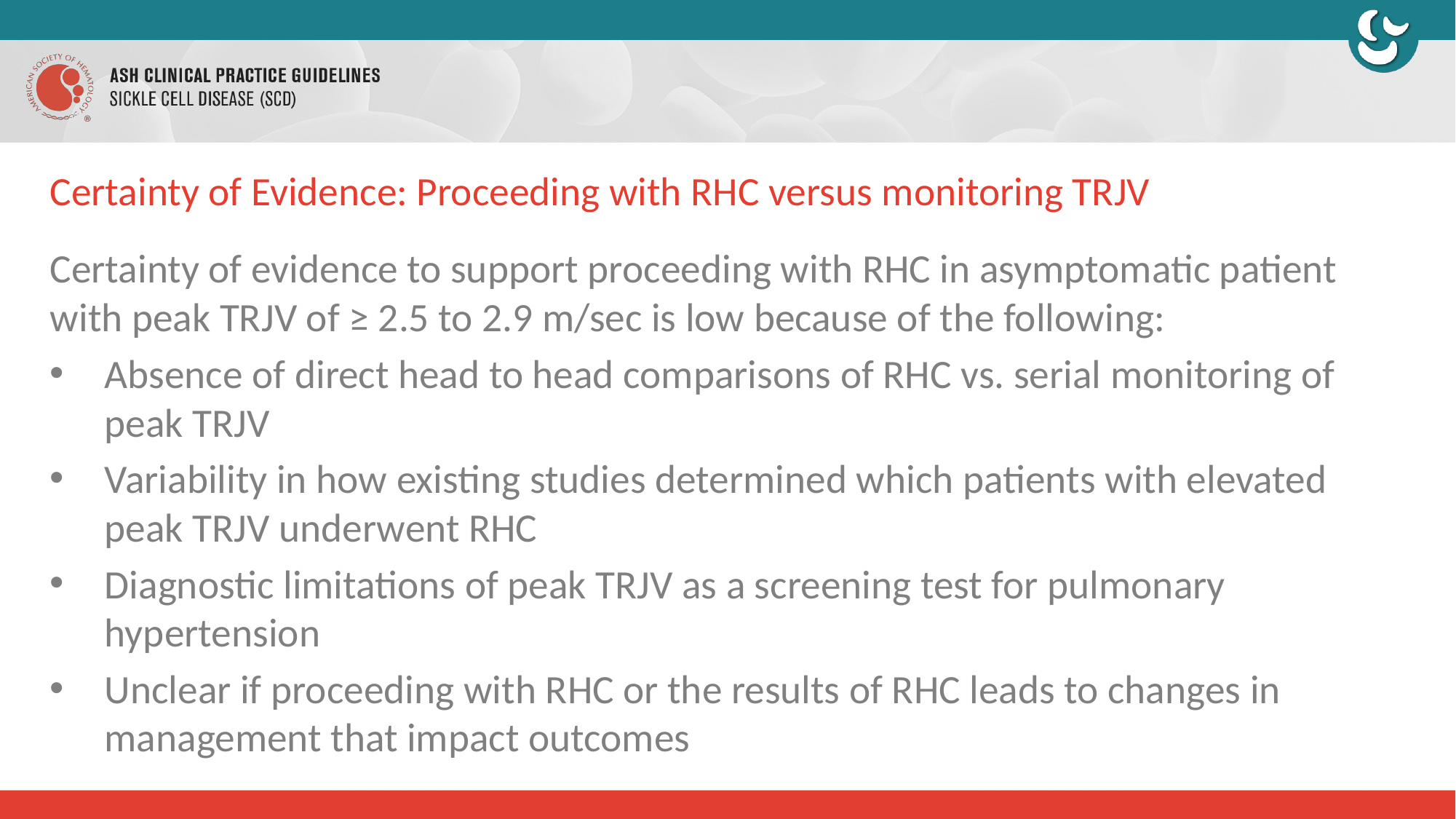

# Certainty of Evidence: Proceeding with RHC versus monitoring TRJV
Certainty of evidence to support proceeding with RHC in asymptomatic patient with peak TRJV of ≥ 2.5 to 2.9 m/sec is low because of the following:
Absence of direct head to head comparisons of RHC vs. serial monitoring of peak TRJV
Variability in how existing studies determined which patients with elevated peak TRJV underwent RHC
Diagnostic limitations of peak TRJV as a screening test for pulmonary hypertension
Unclear if proceeding with RHC or the results of RHC leads to changes in management that impact outcomes